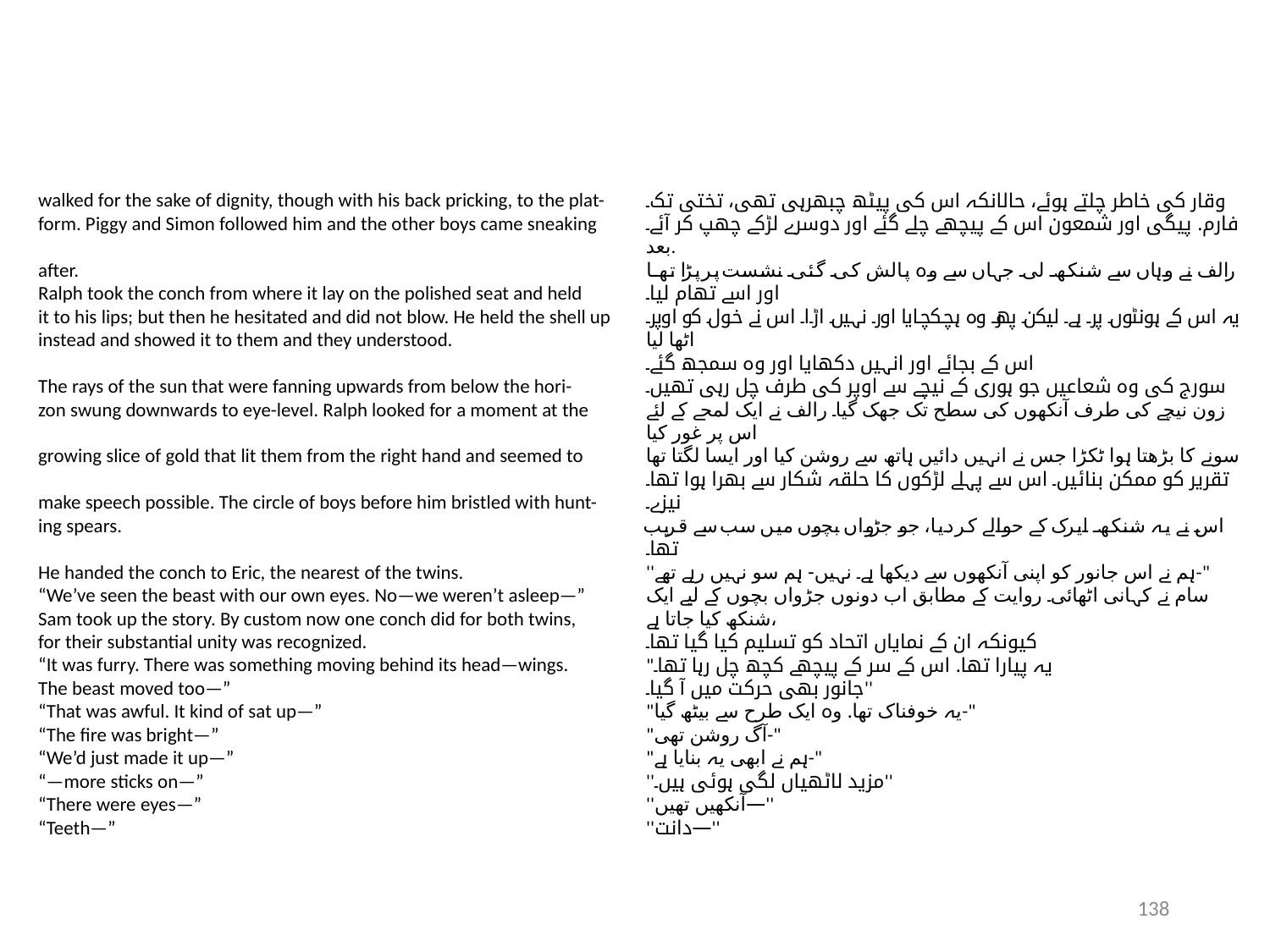

walked for the sake of dignity, though with his back pricking, to the plat-
form. Piggy and Simon followed him and the other boys came sneaking

after.
Ralph took the conch from where it lay on the polished seat and held
it to his lips; but then he hesitated and did not blow. He held the shell up
instead and showed it to them and they understood.

The rays of the sun that were fanning upwards from below the hori-
zon swung downwards to eye-level. Ralph looked for a moment at the

growing slice of gold that lit them from the right hand and seemed to

make speech possible. The circle of boys before him bristled with hunt-
ing spears.

He handed the conch to Eric, the nearest of the twins.
“We’ve seen the beast with our own eyes. No—we weren’t asleep—”
Sam took up the story. By custom now one conch did for both twins,
for their substantial unity was recognized.
“It was furry. There was something moving behind its head—wings.
The beast moved too—”
“That was awful. It kind of sat up—”
“The fire was bright—”
“We’d just made it up—”
“—more sticks on—”
“There were eyes—”
“Teeth—”
وقار کی خاطر چلتے ہوئے، حالانکہ اس کی پیٹھ چبھرہی تھی، تختی تک۔
فارم. پیگی اور شمعون اس کے پیچھے چلے گئے اور دوسرے لڑکے چھپ کر آئے۔
بعد.
رالف نے وہاں سے شنکھ لی جہاں سے وہ پالش کی گئی نشست پر پڑا تھا اور اسے تھام لیا۔
یہ اس کے ہونٹوں پر ہے۔ لیکن پھر وہ ہچکچایا اور نہیں اڑا۔ اس نے خول کو اوپر اٹھا لیا
اس کے بجائے اور انہیں دکھایا اور وہ سمجھ گئے۔
سورج کی وہ شعاعیں جو ہوری کے نیچے سے اوپر کی طرف چل رہی تھیں۔
زون نیچے کی طرف آنکھوں کی سطح تک جھک گیا۔ رالف نے ایک لمحے کے لئے اس پر غور کیا
سونے کا بڑھتا ہوا ٹکڑا جس نے انہیں دائیں ہاتھ سے روشن کیا اور ایسا لگتا تھا
تقریر کو ممکن بنائیں۔ اس سے پہلے لڑکوں کا حلقہ شکار سے بھرا ہوا تھا۔
نیزے۔
اس نے یہ شنکھ ایرک کے حوالے کر دیا، جو جڑواں بچوں میں سب سے قریب تھا۔
''ہم نے اس جانور کو اپنی آنکھوں سے دیکھا ہے۔ نہیں- ہم سو نہیں رہے تھے-"
سام نے کہانی اٹھائی۔ روایت کے مطابق اب دونوں جڑواں بچوں کے لیے ایک شنکھ کیا جاتا ہے،
کیونکہ ان کے نمایاں اتحاد کو تسلیم کیا گیا تھا۔
"یہ پیارا تھا. اس کے سر کے پیچھے کچھ چل رہا تھا۔
جانور بھی حرکت میں آ گیا۔''
"یہ خوفناک تھا. وہ ایک طرح سے بیٹھ گیا-"
"آگ روشن تھی-"
"ہم نے ابھی یہ بنایا ہے-"
''مزید لاٹھیاں لگی ہوئی ہیں۔''
''آنکھیں تھیں—''
''دانت—''

138